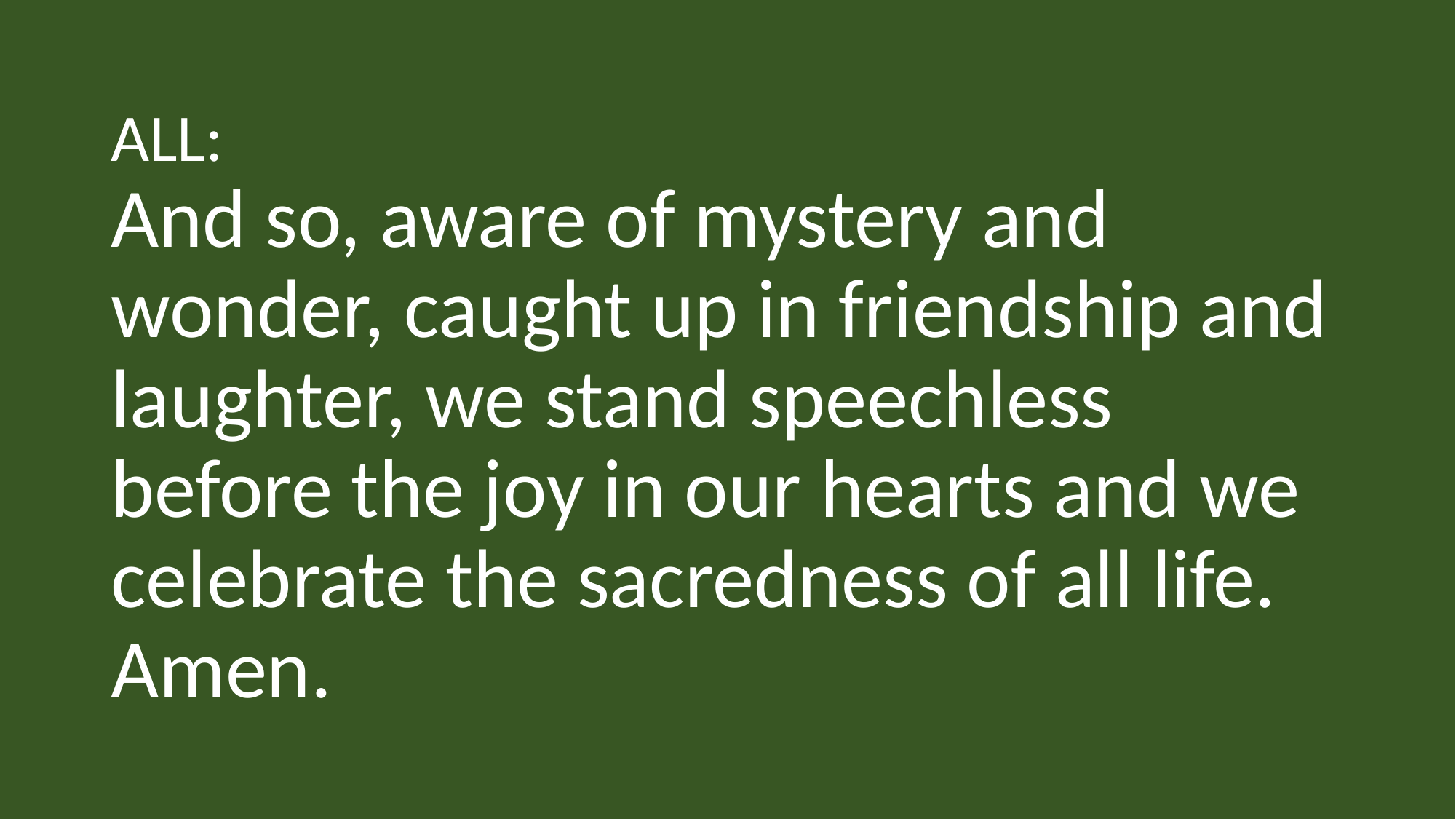

# ALL: And so, aware of mystery and wonder, caught up in friendship and laughter, we stand speechless before the joy in our hearts and we celebrate the sacredness of all life. Amen.